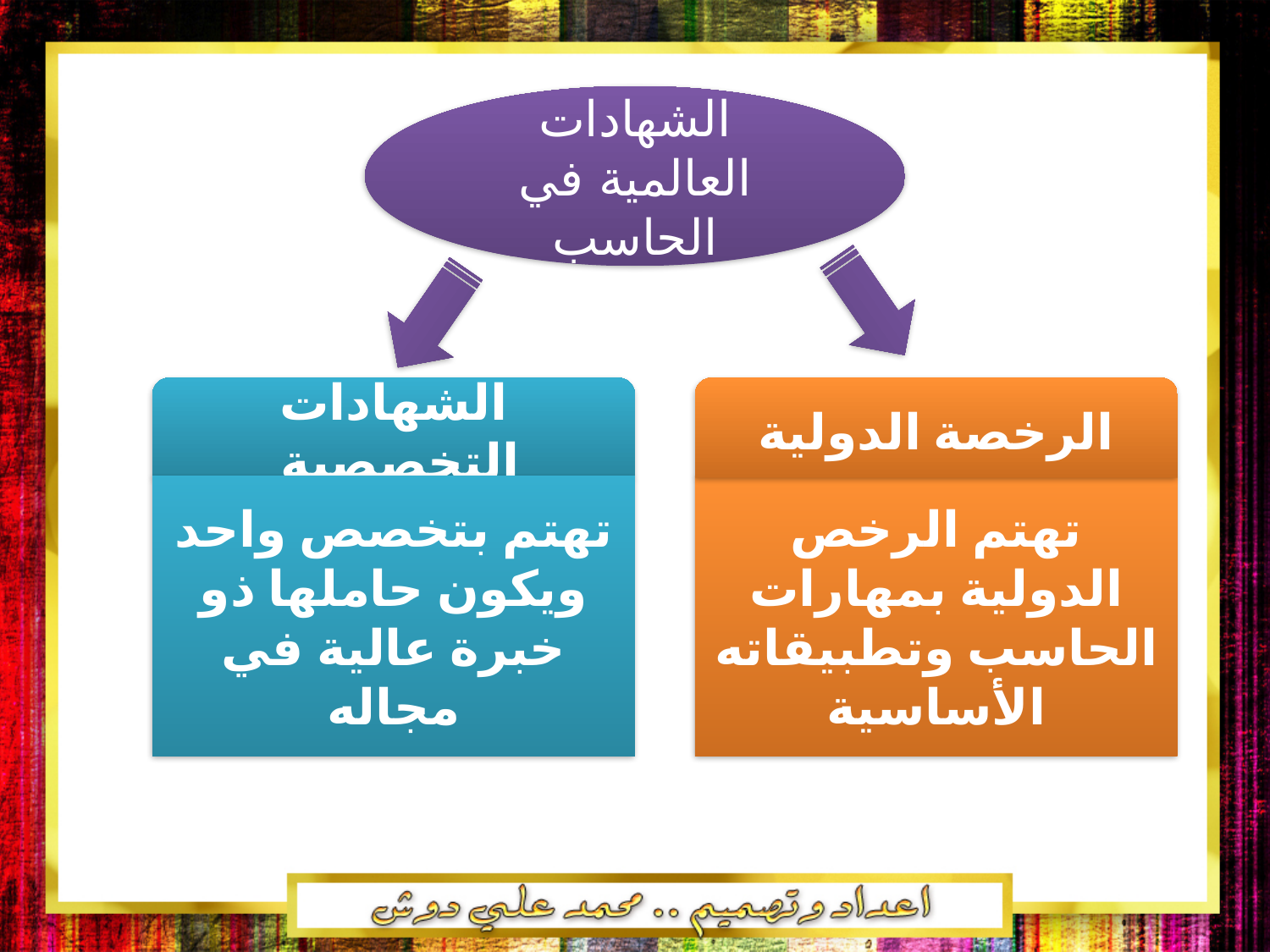

الشهادات العالمية في الحاسب

الشهادات التخصصية
الرخصة الدولية
تهتم بتخصص واحد ويكون حاملها ذو خبرة عالية في مجاله
تهتم الرخص الدولية بمهارات الحاسب وتطبيقاته الأساسية